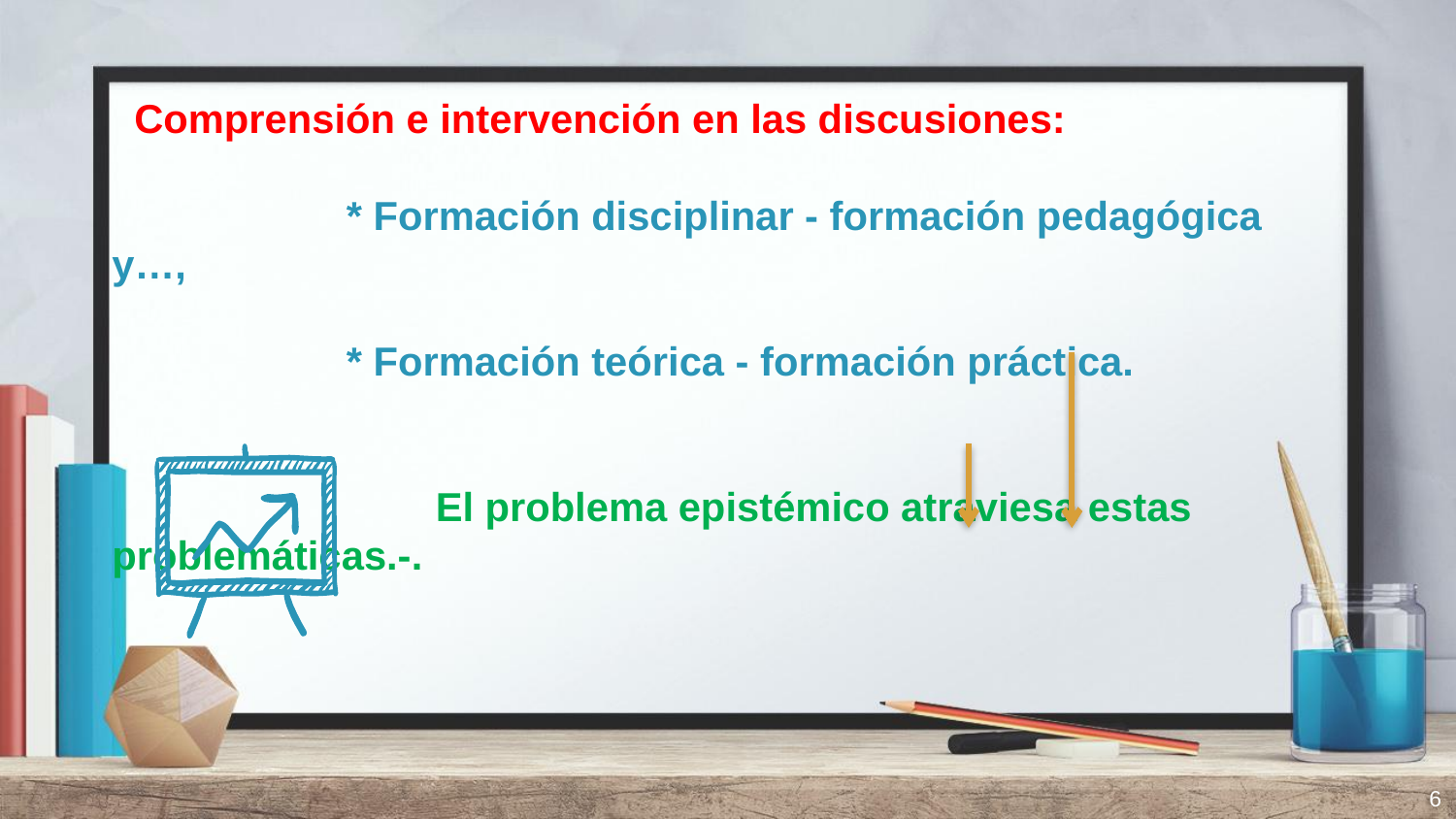

# Comprensión e intervención en las discusiones: * Formación disciplinar - formación pedagógica y…, * Formación teórica - formación práctica. El problema epistémico atraviesa estas problemáticas.-.

6